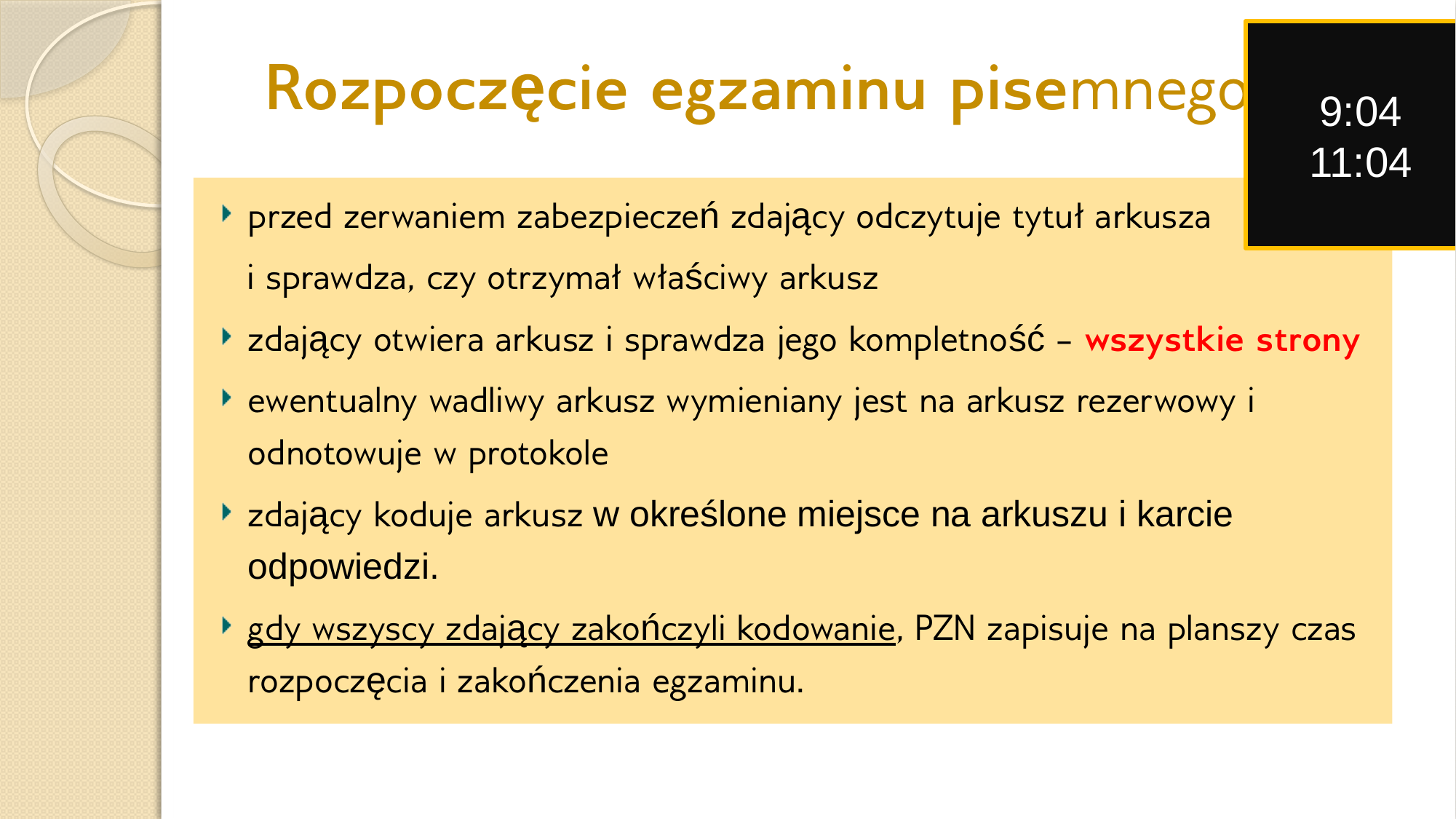

9:04
11:04
# Rozpoczęcie egzaminu pisemnego
przed zerwaniem zabezpieczeń zdający odczytuje tytuł arkusza
   i sprawdza, czy otrzymał właściwy arkusz
zdający otwiera arkusz i sprawdza jego kompletność – wszystkie strony
ewentualny wadliwy arkusz wymieniany jest na arkusz rezerwowy i odnotowuje w protokole
zdający koduje arkusz w określone miejsce na arkuszu i karcie odpowiedzi.
gdy wszyscy zdający zakończyli kodowanie, PZN zapisuje na planszy czas rozpoczęcia i zakończenia egzaminu.